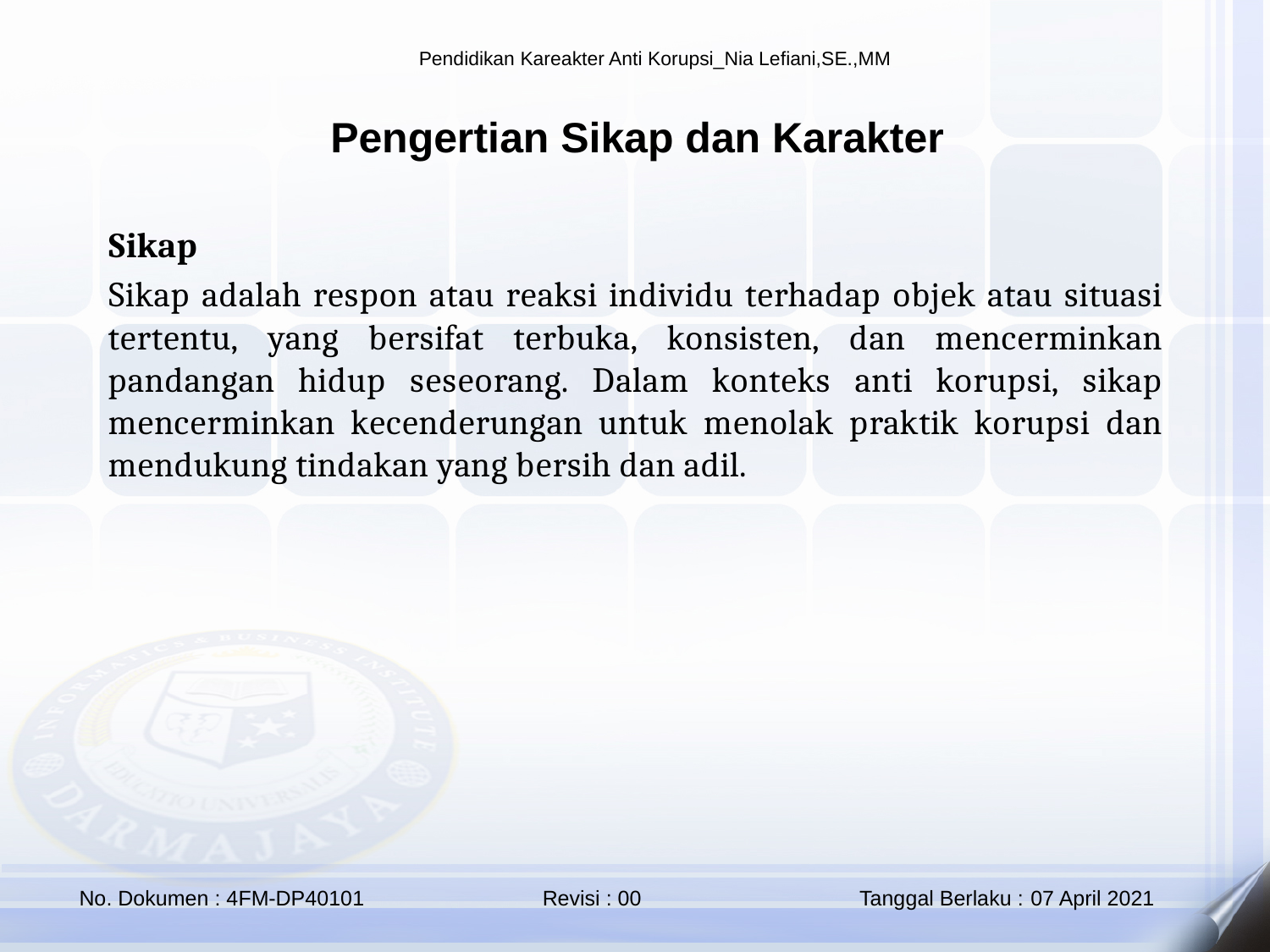

Pengertian Sikap dan Karakter
Sikap
Sikap adalah respon atau reaksi individu terhadap objek atau situasi tertentu, yang bersifat terbuka, konsisten, dan mencerminkan pandangan hidup seseorang. Dalam konteks anti korupsi, sikap mencerminkan kecenderungan untuk menolak praktik korupsi dan mendukung tindakan yang bersih dan adil.